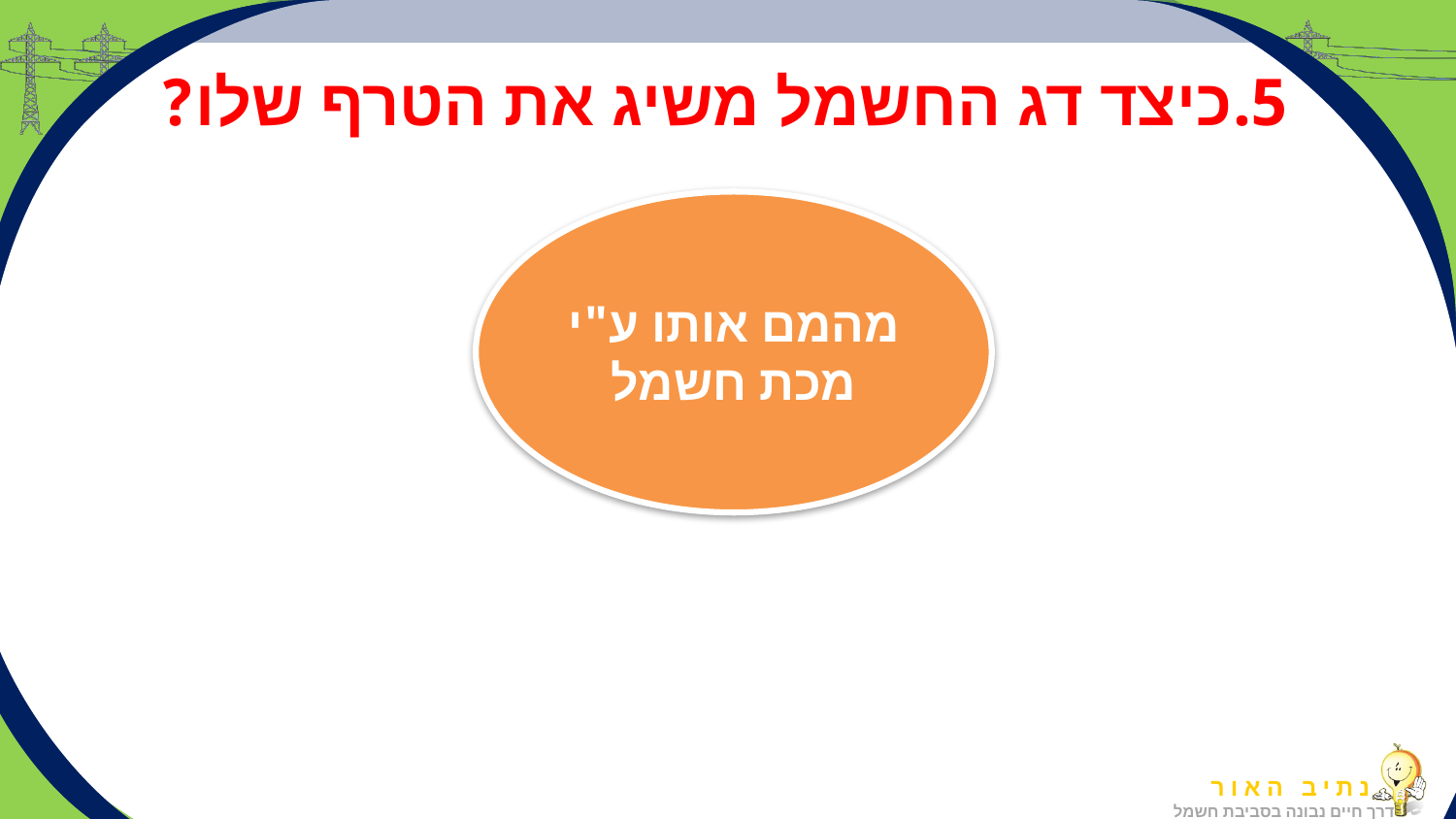

5.כיצד דג החשמל משיג את הטרף שלו?
מהמם אותו ע"י מכת חשמל